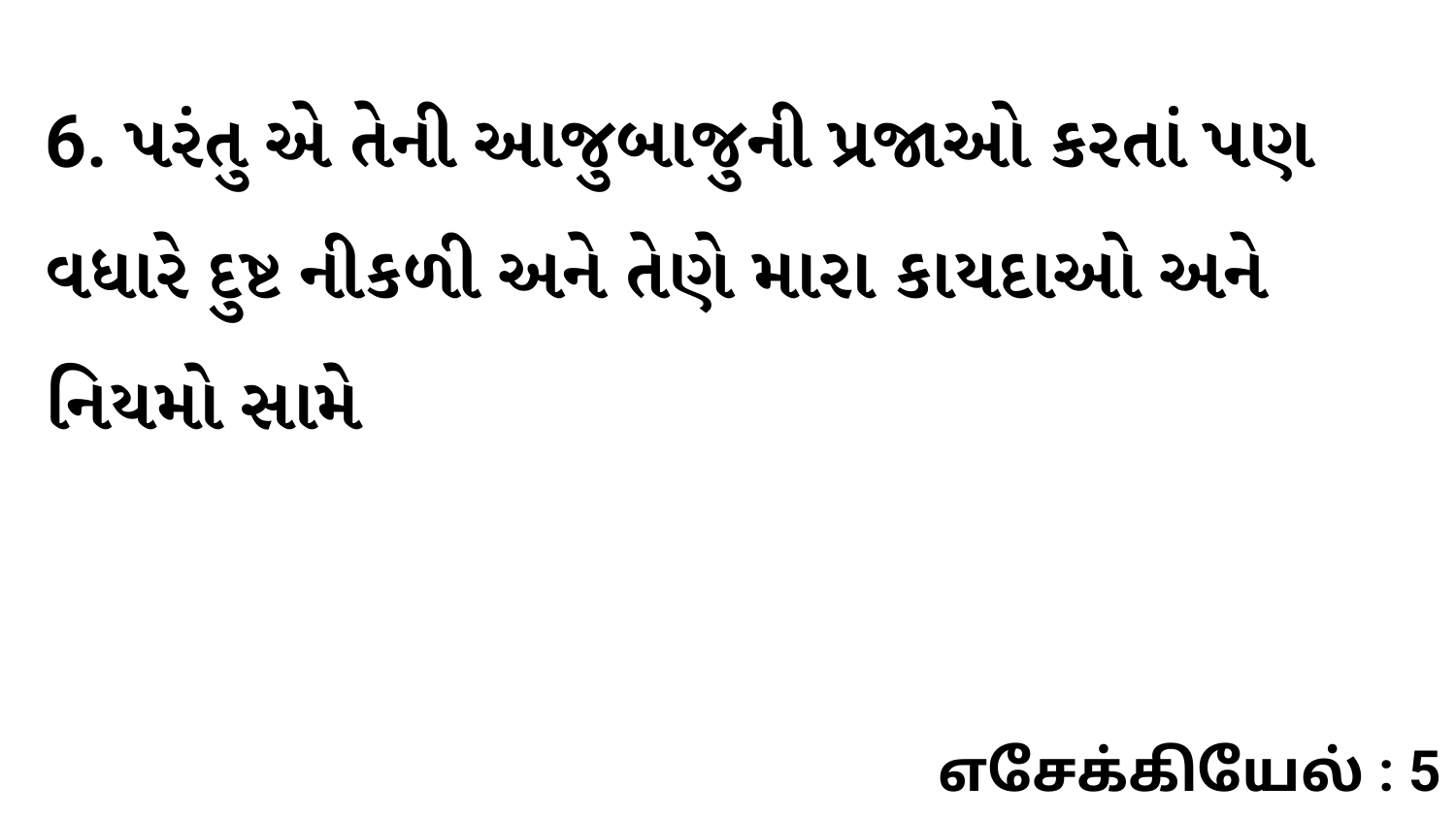

6. પરંતુ એ તેની આજુબાજુની પ્રજાઓ કરતાં પણ વધારે દુષ્ટ નીકળી અને તેણે મારા કાયદાઓ અને નિયમો સામે
எசேக்கியேல் : 5